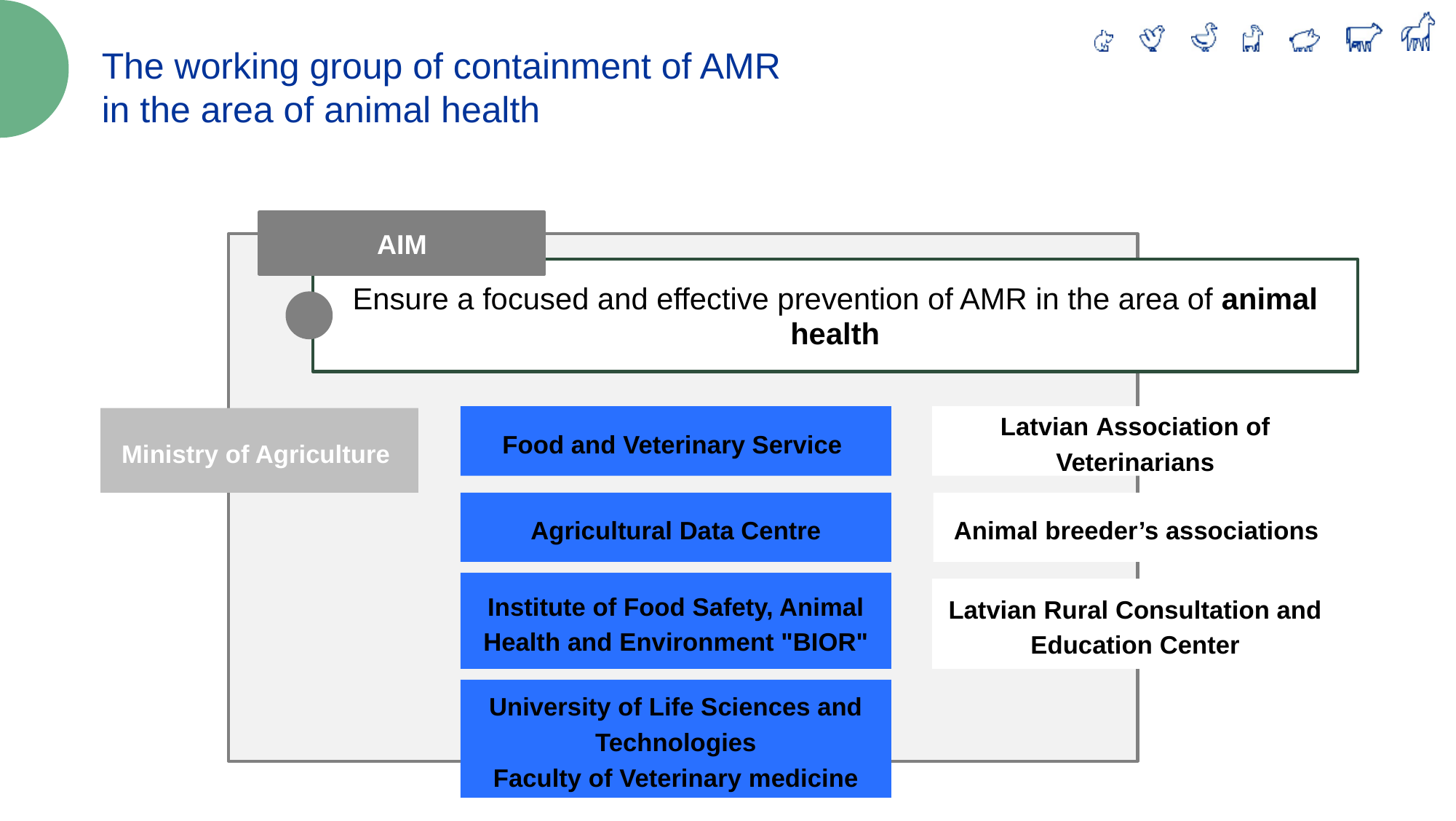

The working group of containment of AMR
in the area of animal health
AIM
Ensure a focused and effective prevention of AMR in the area of animal health

Latvian Association of Veterinarians
Food and Veterinary Service
Ministry of Agriculture
Agricultural Data Centre
Animal breeder’s associations
Institute of Food Safety, Animal Health and Environment "BIOR"
Latvian Rural Consultation and Education Center
University of Life Sciences and Technologies
Faculty of Veterinary medicine